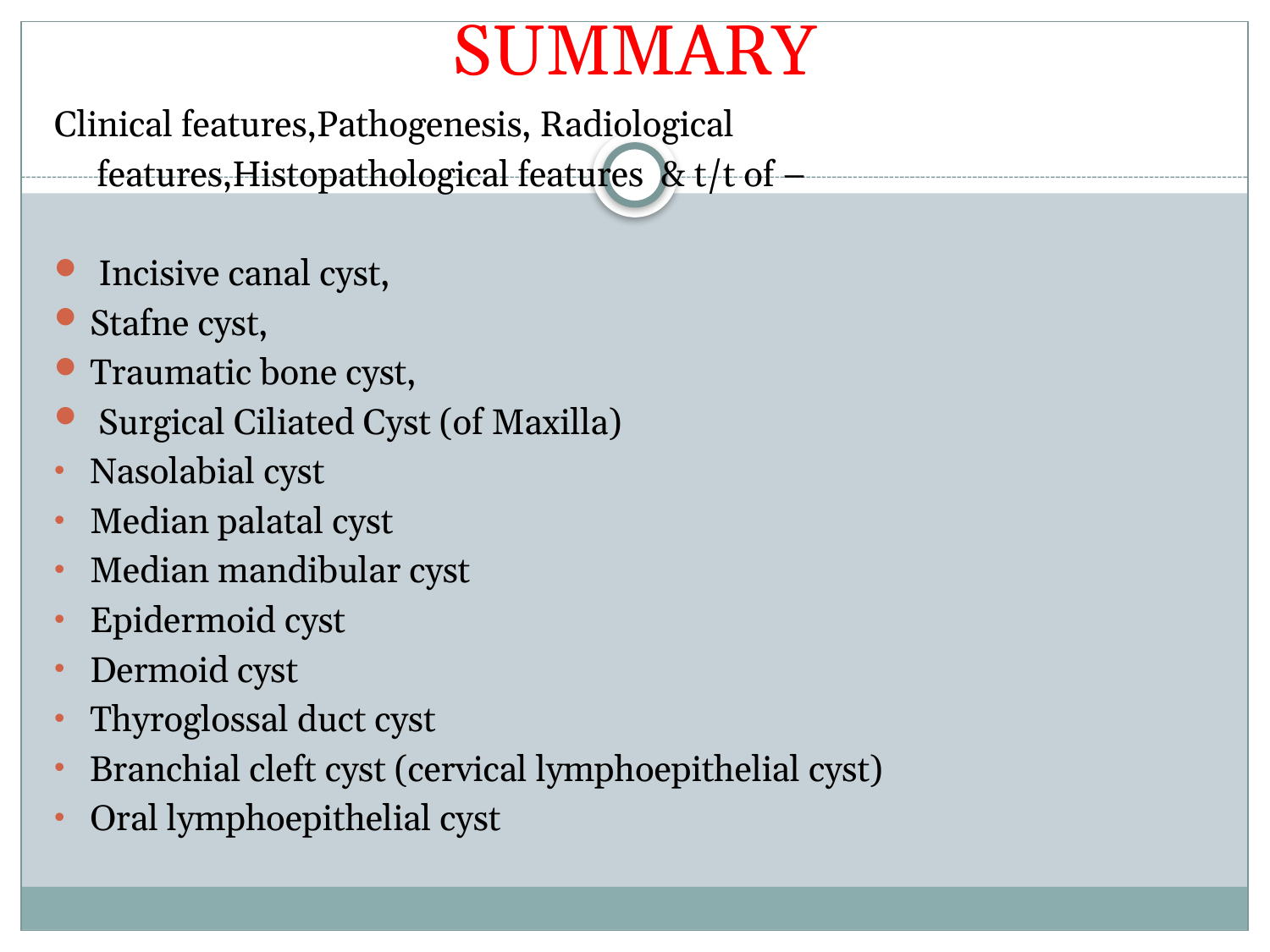

# SUMMARY
Clinical features,Pathogenesis, Radiological
     features,Histopathological features  & t/t of –

 Incisive canal cyst,
Stafne cyst,
Traumatic bone cyst,
 Surgical Ciliated Cyst (of Maxilla)
Nasolabial cyst
Median palatal cyst
Median mandibular cyst
Epidermoid cyst
Dermoid cyst
Thyroglossal duct cyst
Branchial cleft cyst (cervical lymphoepithelial cyst)
Oral lymphoepithelial cyst